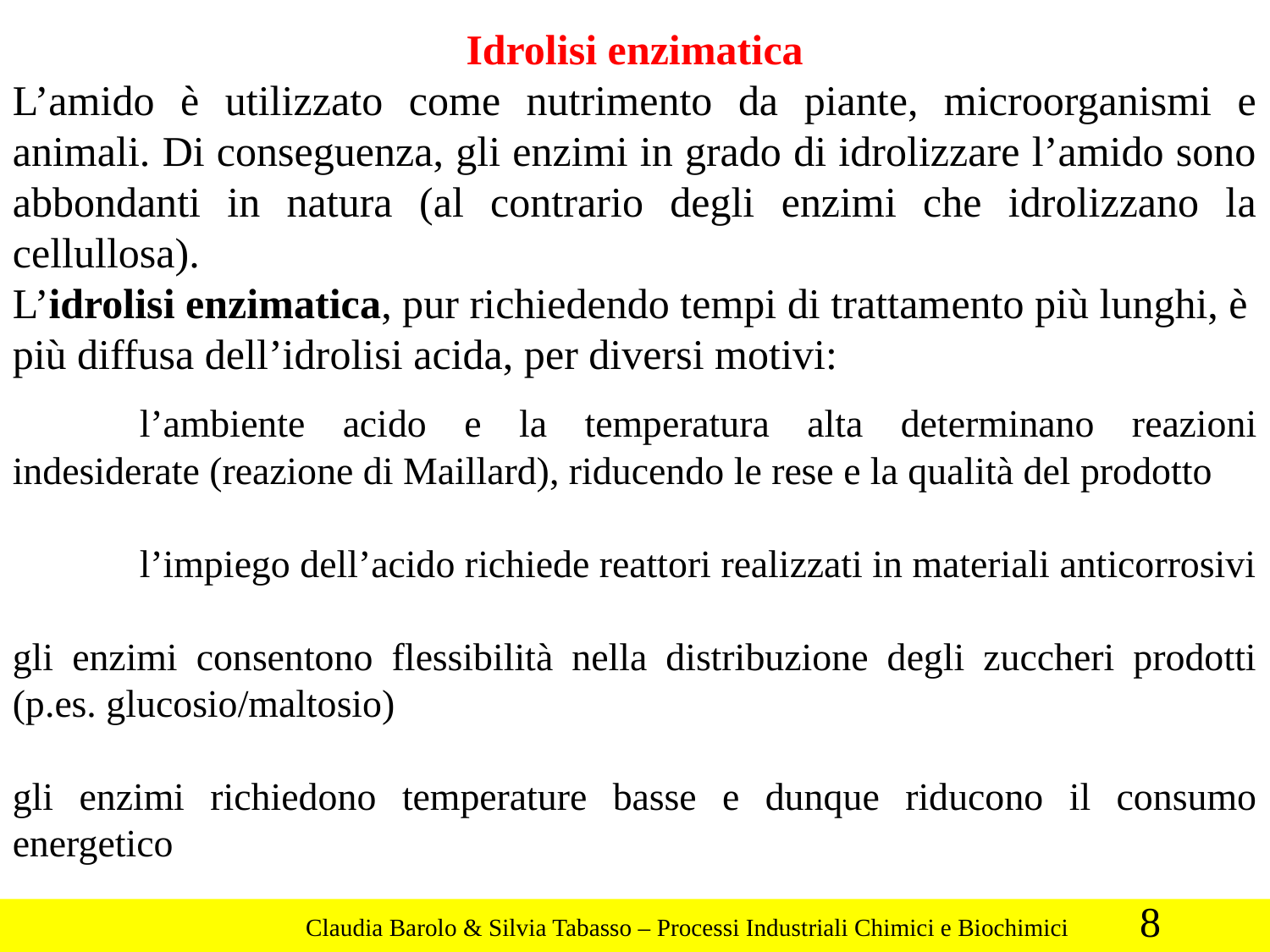

Idrolisi enzimatica
L’amido è utilizzato come nutrimento da piante, microorganismi e animali. Di conseguenza, gli enzimi in grado di idrolizzare l’amido sono abbondanti in natura (al contrario degli enzimi che idrolizzano la cellullosa).
L’idrolisi enzimatica, pur richiedendo tempi di trattamento più lunghi, è più diffusa dell’idrolisi acida, per diversi motivi:

	l’ambiente acido e la temperatura alta determinano reazioni indesiderate (reazione di Maillard), riducendo le rese e la qualità del prodotto

	l’impiego dell’acido richiede reattori realizzati in materiali anticorrosivi

gli enzimi consentono flessibilità nella distribuzione degli zuccheri prodotti (p.es. glucosio/maltosio)

gli enzimi richiedono temperature basse e dunque riducono il consumo energetico
8